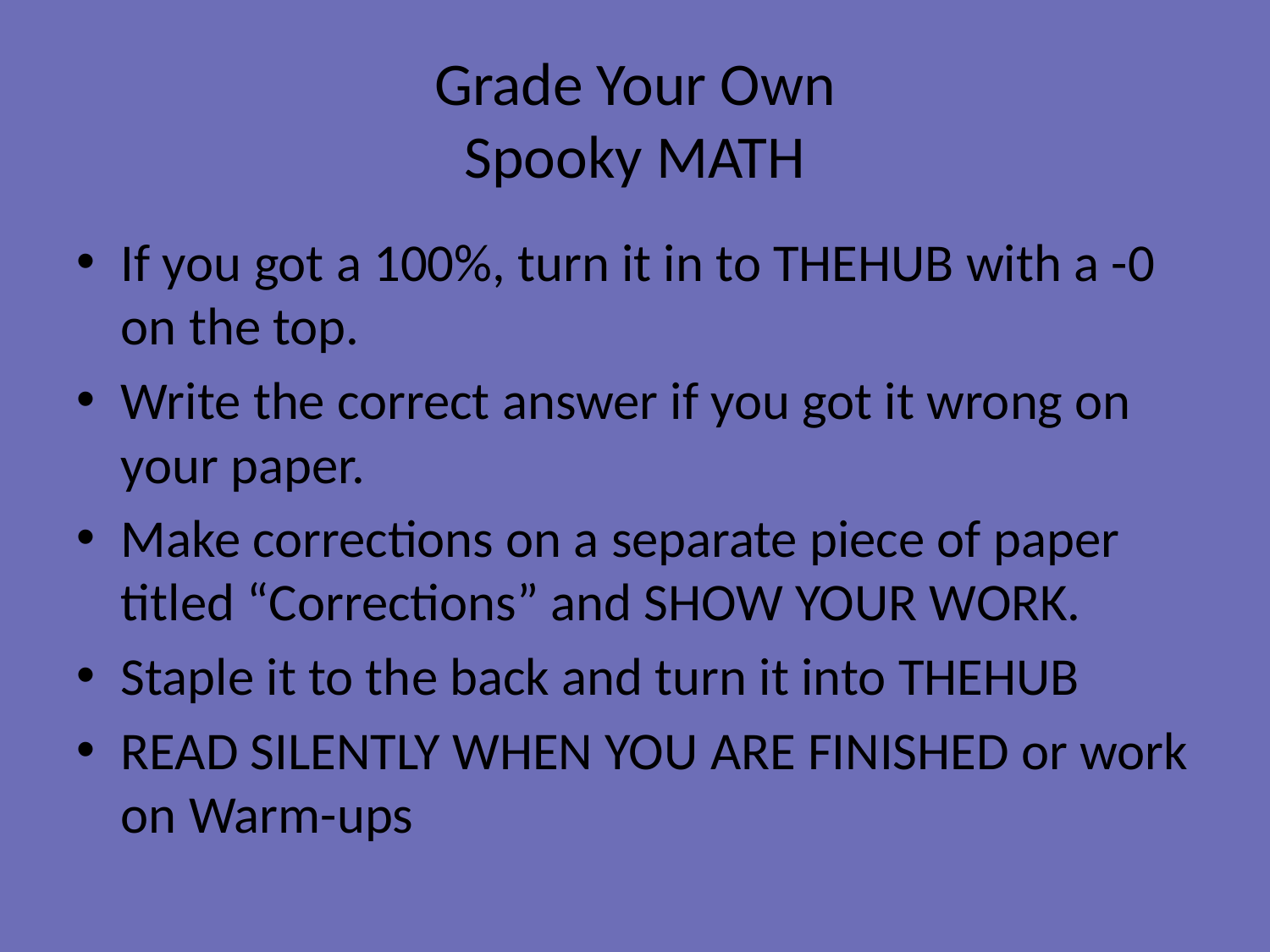

# Grade Your Own Spooky MATH
If you got a 100%, turn it in to THEHUB with a -0 on the top.
Write the correct answer if you got it wrong on your paper.
Make corrections on a separate piece of paper titled “Corrections” and SHOW YOUR WORK.
Staple it to the back and turn it into THEHUB
READ SILENTLY WHEN YOU ARE FINISHED or work on Warm-ups